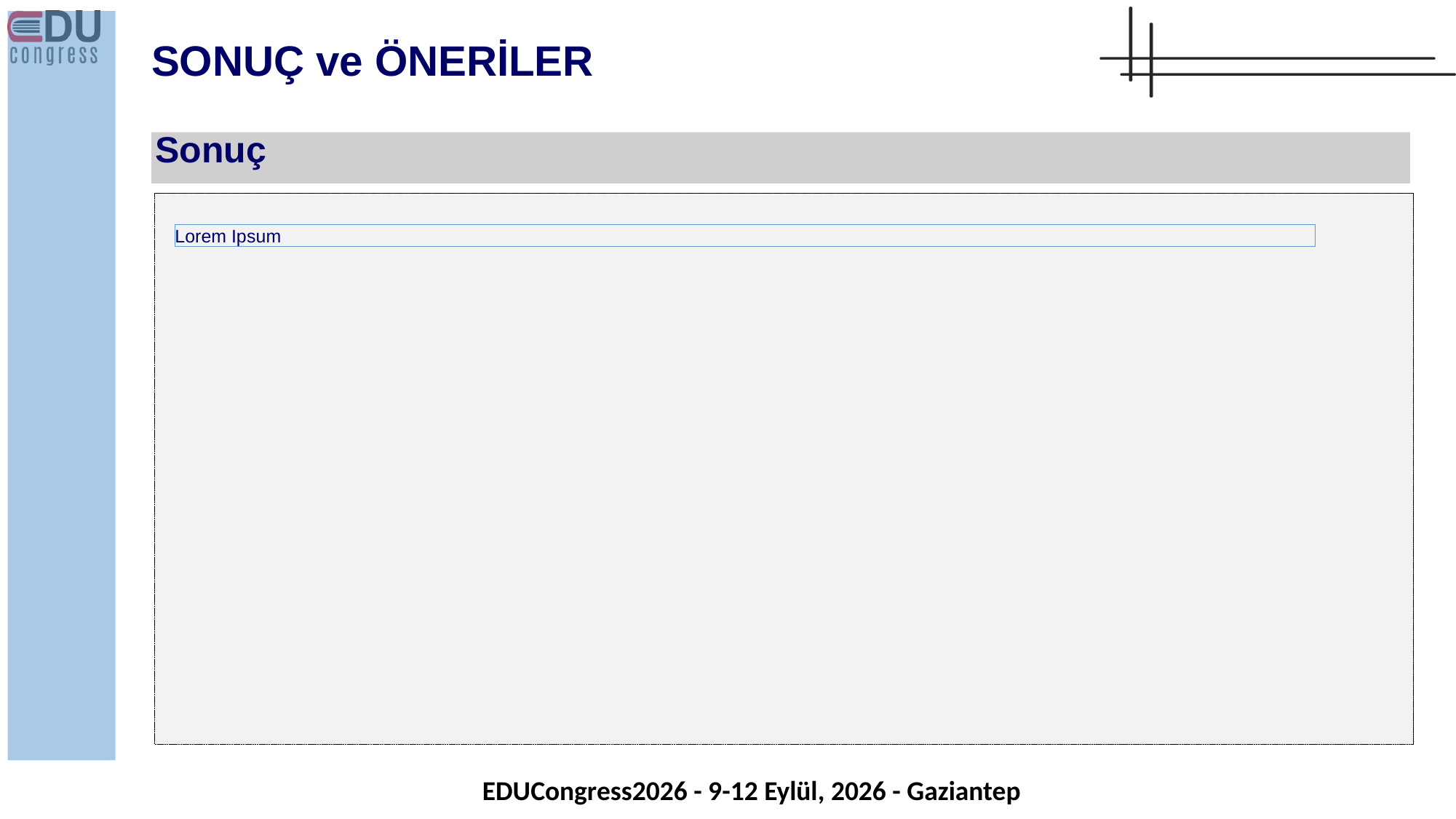

SONUÇ ve ÖNERİLER

Sonuç

Lorem Ipsum
EDUCongress2026 - 9-12 Eylül, 2026 - Gaziantep